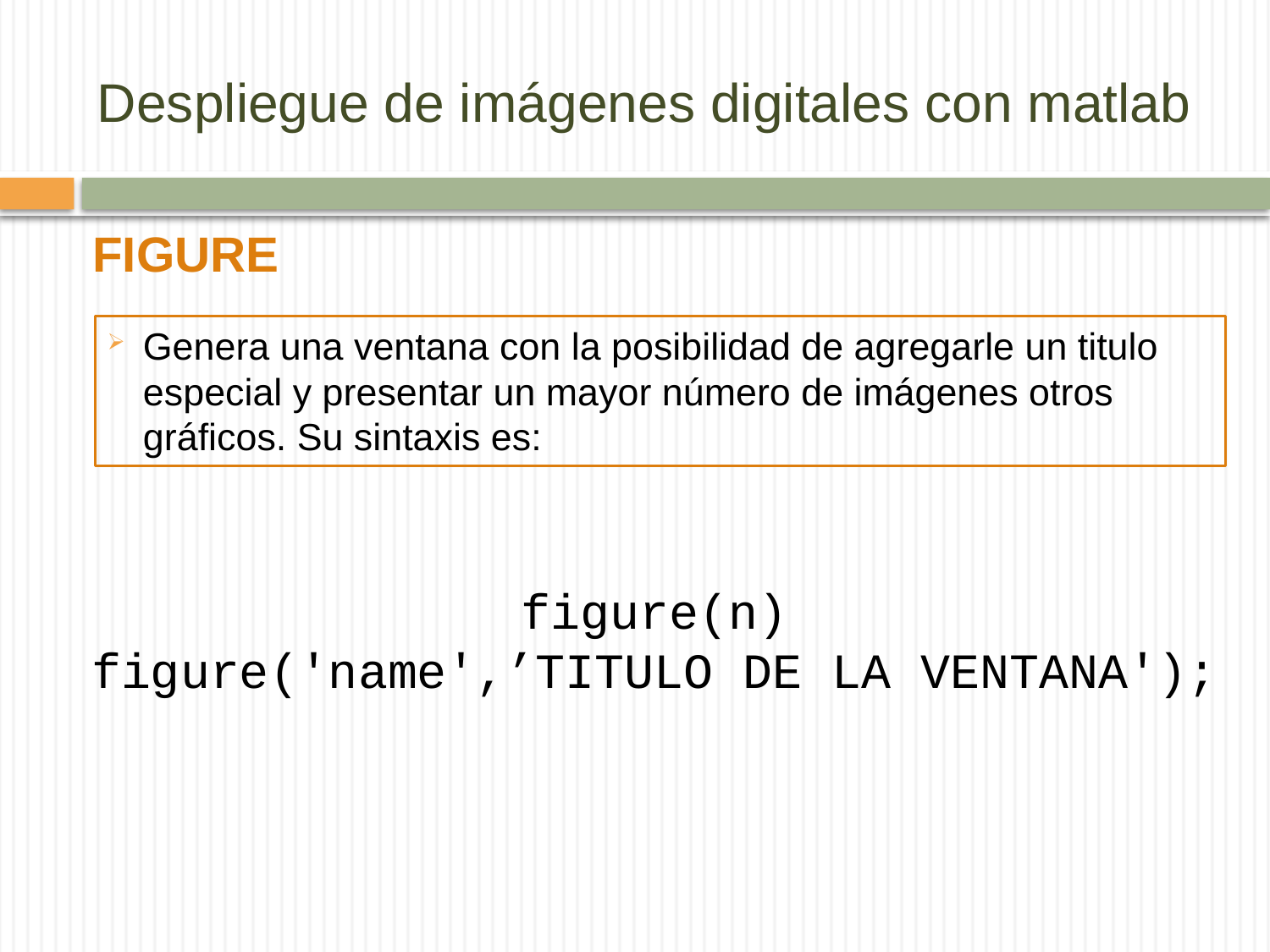

# Despliegue de imágenes digitales con matlab
FIGURE
Genera una ventana con la posibilidad de agregarle un titulo especial y presentar un mayor número de imágenes otros gráficos. Su sintaxis es:

figure(n)
figure('name',’TITULO DE LA VENTANA');